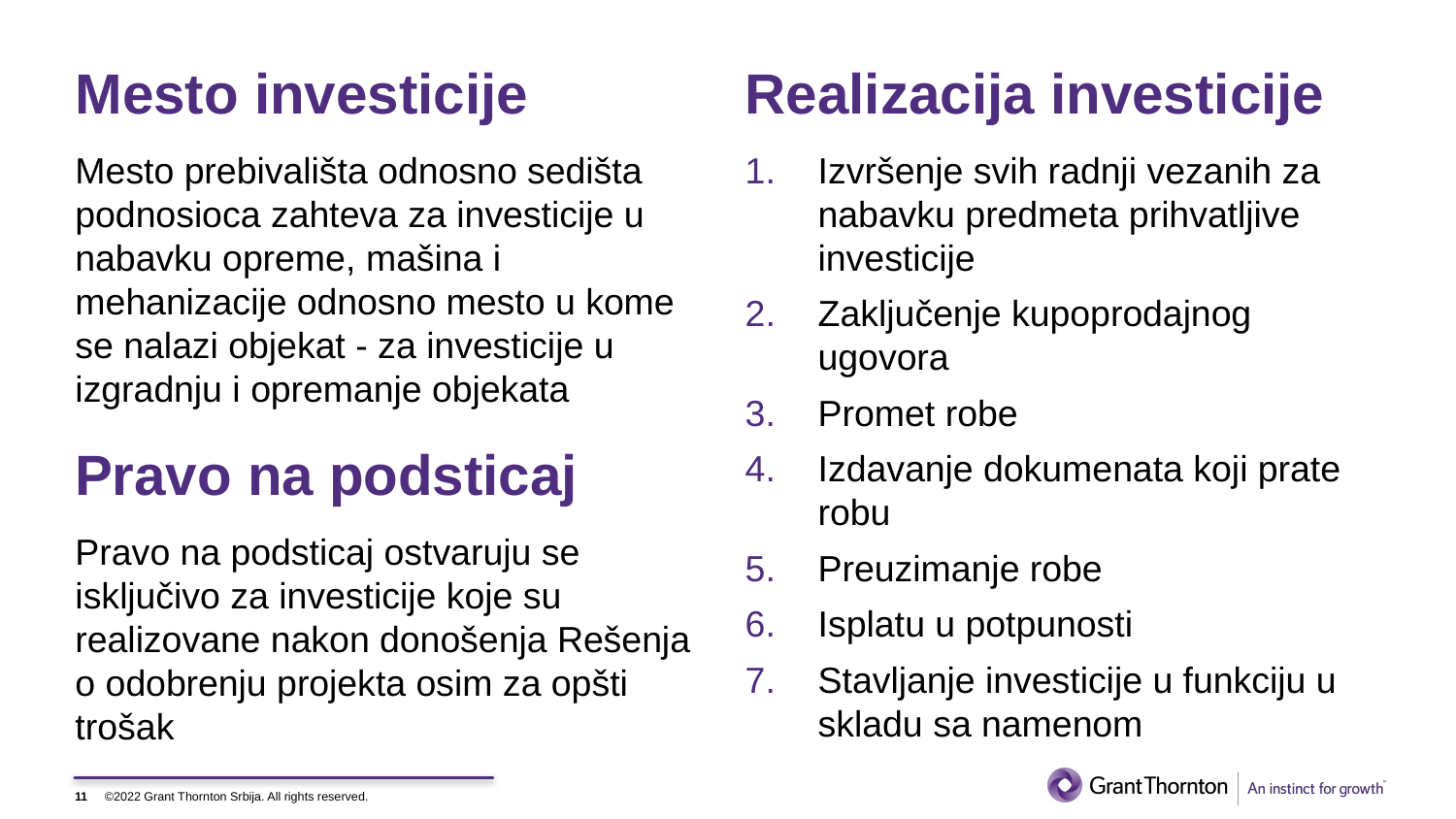

# Mesto investicije
Realizacija investicije
Mesto prebivališta odnosno sedišta podnosioca zahteva za investicije u nabavku opreme, mašina i mehanizacije odnosno mesto u kome se nalazi objekat - za investicije u izgradnju i opremanje objekata

Izvršenje svih radnji vezanih za nabavku predmeta prihvatljive investicije
Zaključenje kupoprodajnog ugovora
Promet robe
Izdavanje dokumenata koji prate robu
Preuzimanje robe
Isplatu u potpunosti
Stavljanje investicije u funkciju u skladu sa namenom
Pravo na podsticaj
Pravo na podsticaj ostvaruju se isključivo za investicije koje su realizovane nakon donošenja Rešenja o odobrenju projekta osim za opšti trošak
11